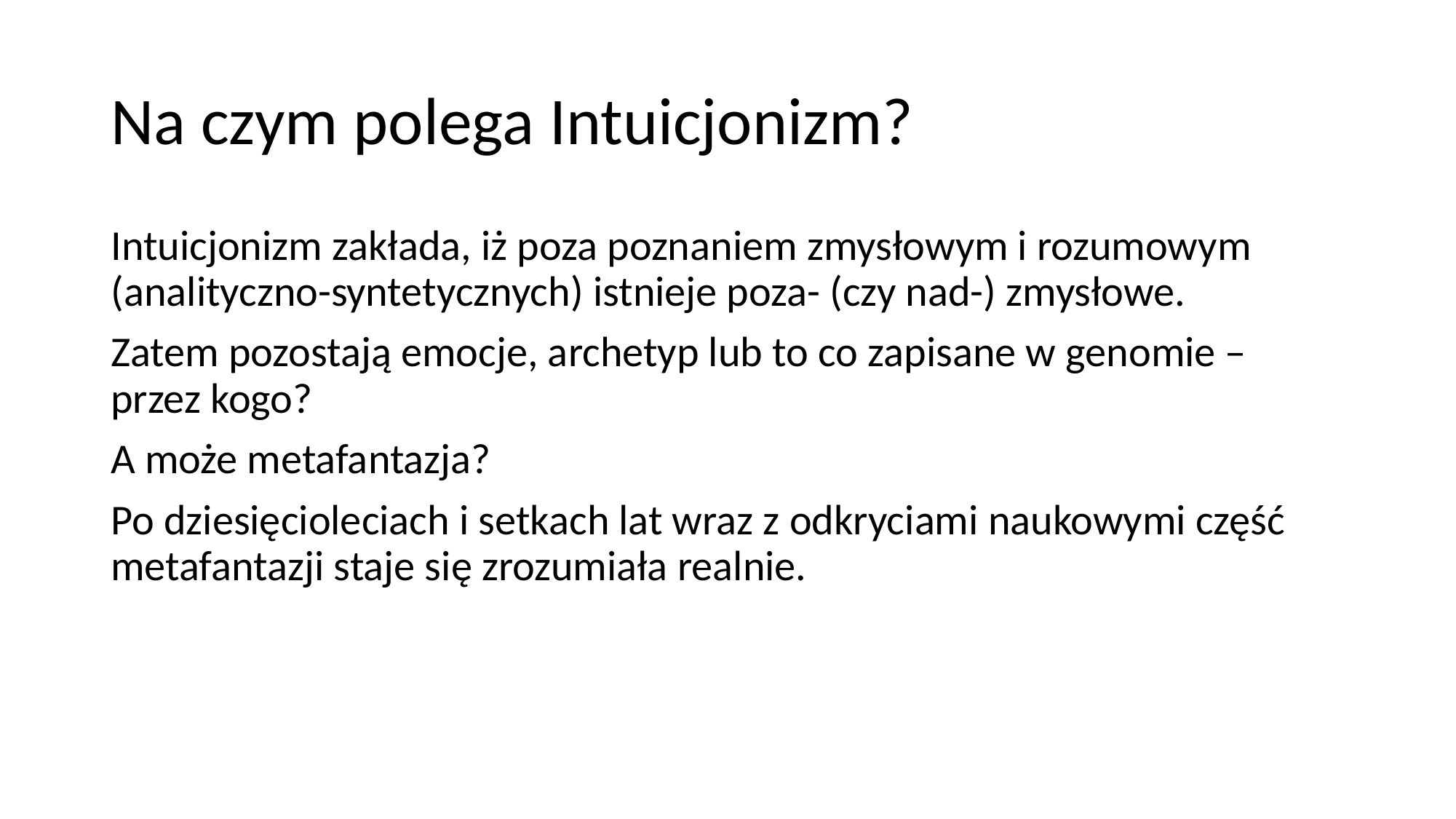

# Na czym polega Intuicjonizm?
Intuicjonizm zakłada, iż poza poznaniem zmysłowym i rozumowym (analityczno-syntetycznych) istnieje poza- (czy nad-) zmysłowe.
Zatem pozostają emocje, archetyp lub to co zapisane w genomie – przez kogo?
A może metafantazja?
Po dziesięcioleciach i setkach lat wraz z odkryciami naukowymi część metafantazji staje się zrozumiała realnie.